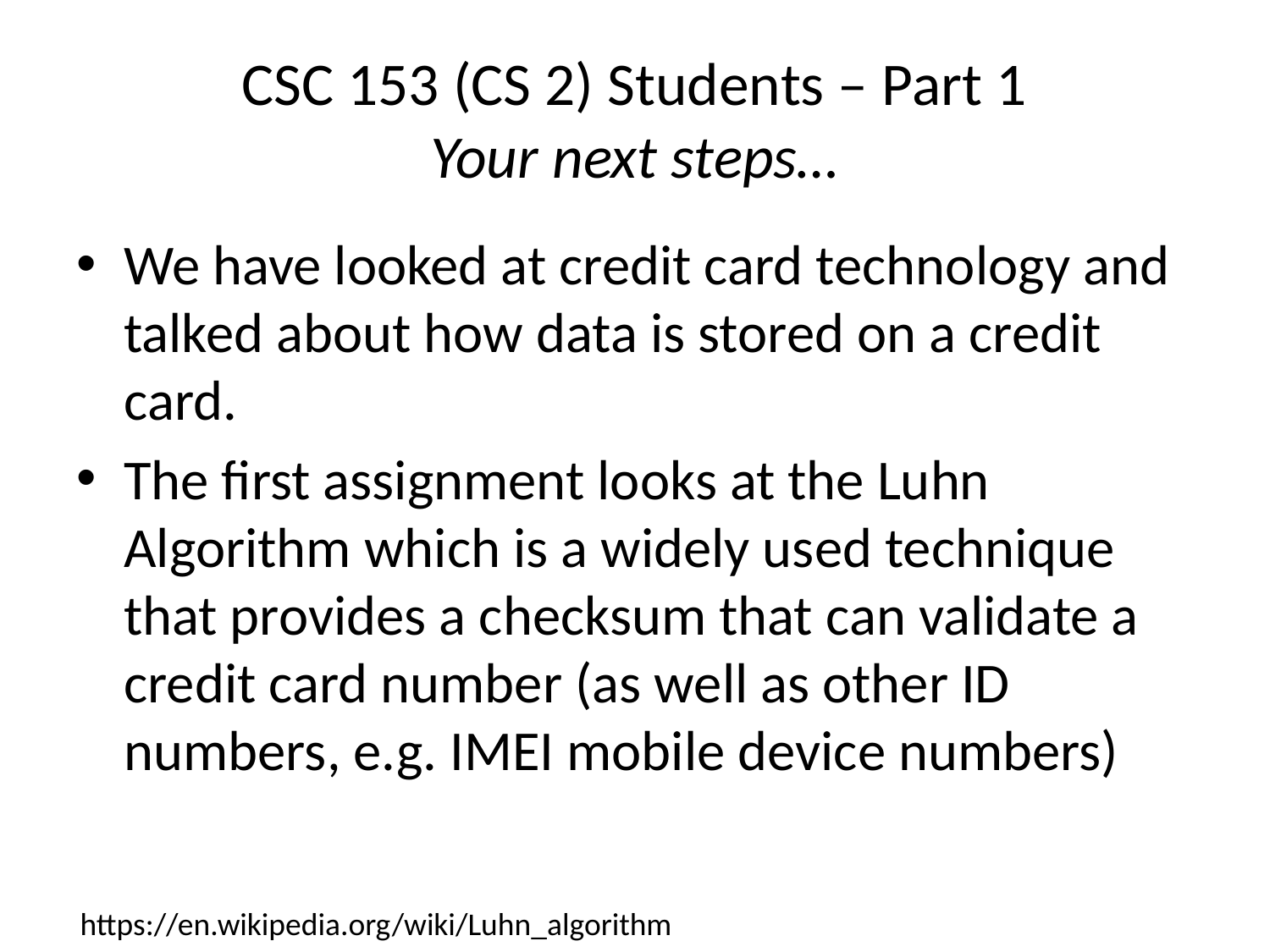

# CSC 153 (CS 2) Students – Part 1 Your next steps…
We have looked at credit card technology and talked about how data is stored on a credit card.
The first assignment looks at the Luhn Algorithm which is a widely used technique that provides a checksum that can validate a credit card number (as well as other ID numbers, e.g. IMEI mobile device numbers)
https://en.wikipedia.org/wiki/Luhn_algorithm